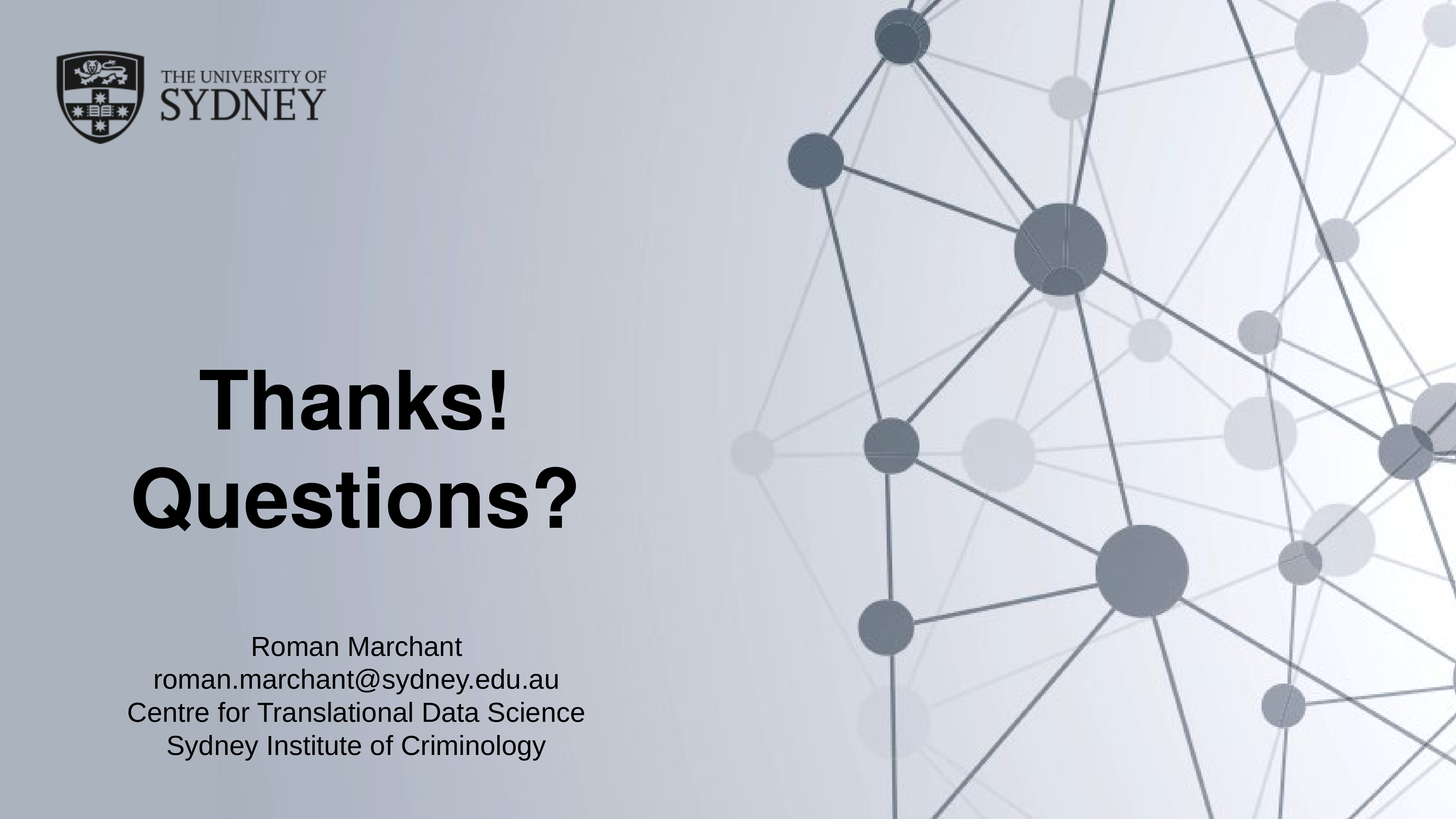

#
Thanks!
Questions?
Roman Marchant
roman.marchant@sydney.edu.au
Centre for Translational Data Science
Sydney Institute of Criminology